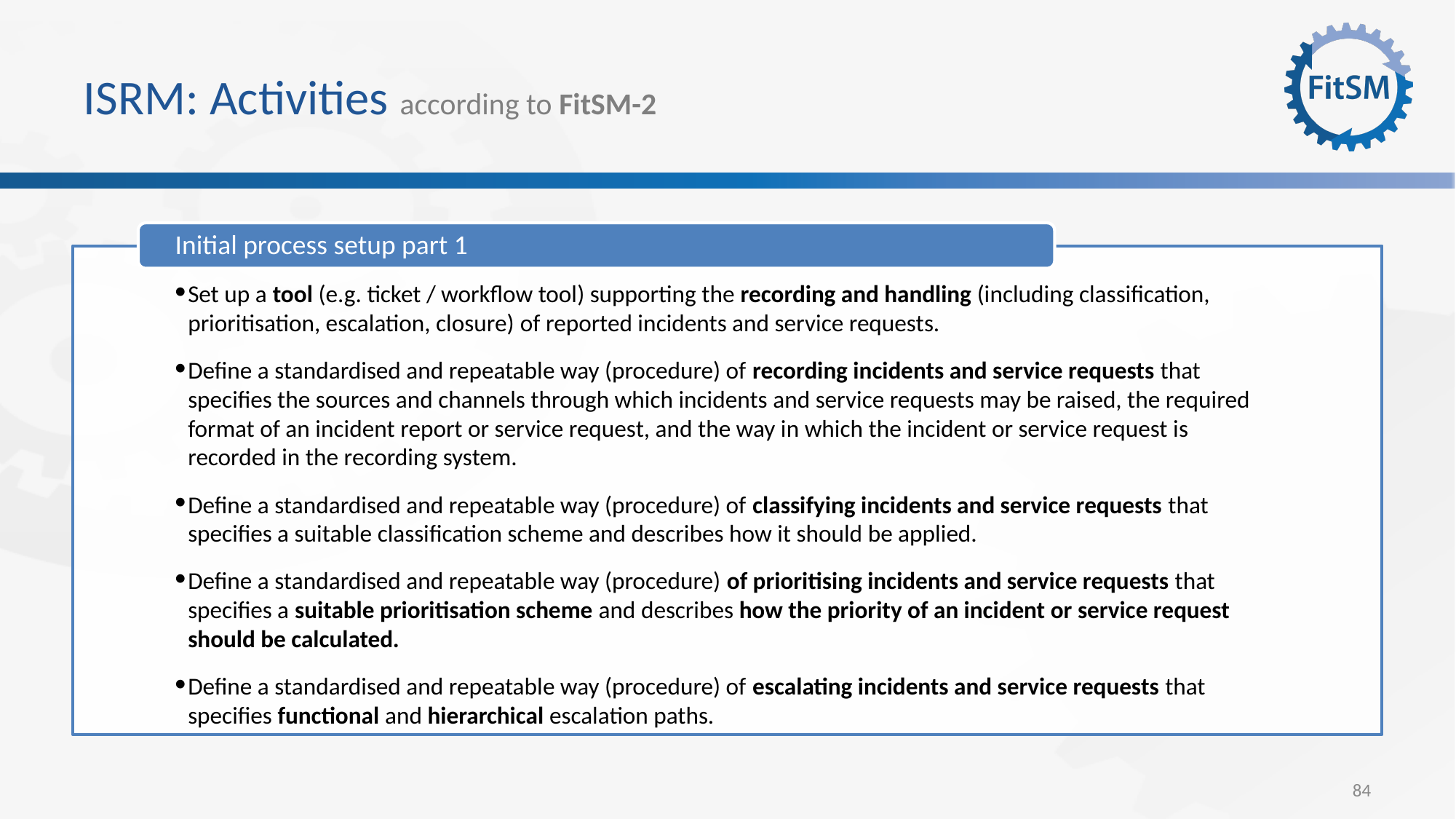

# ISRM: Activities according to FitSM-2

Initial process setup part 1

Set up a tool (e.g. ticket / workflow tool) supporting the recording and handling (including classification, prioritisation, escalation, closure) of reported incidents and service requests.
Define a standardised and repeatable way (procedure) of recording incidents and service requests that specifies the sources and channels through which incidents and service requests may be raised, the required format of an incident report or service request, and the way in which the incident or service request is recorded in the recording system.
Define a standardised and repeatable way (procedure) of classifying incidents and service requests that specifies a suitable classification scheme and describes how it should be applied.
Define a standardised and repeatable way (procedure) of prioritising incidents and service requests that specifies a suitable prioritisation scheme and describes how the priority of an incident or service request should be calculated.
Define a standardised and repeatable way (procedure) of escalating incidents and service requests that specifies functional and hierarchical escalation paths.
84